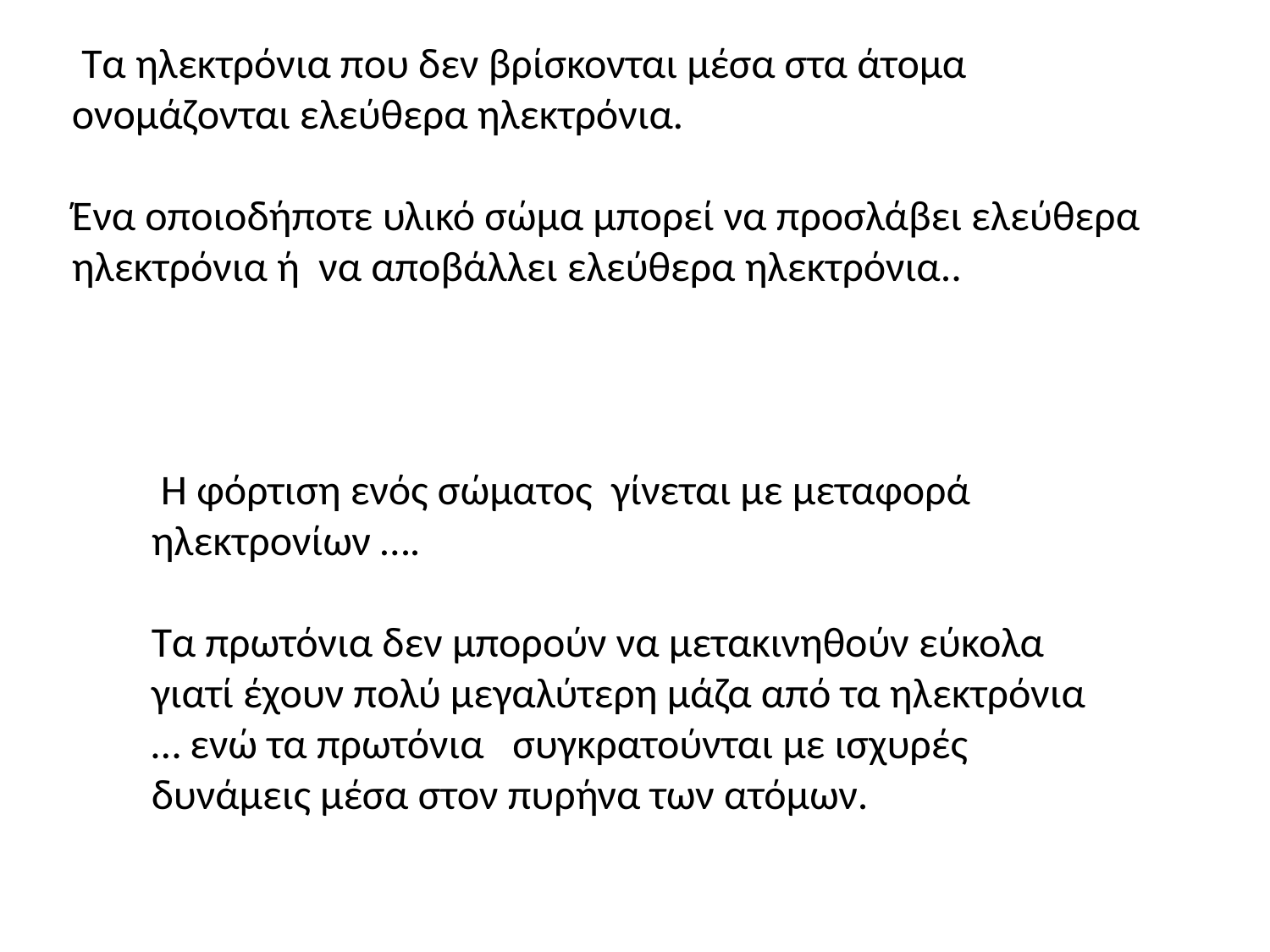

Τα ηλεκτρόνια που δεν βρίσκονται μέσα στα άτομα ονομάζονται ελεύθερα ηλεκτρόνια.
Ένα οποιοδήποτε υλικό σώμα μπορεί να προσλάβει ελεύθερα ηλεκτρόνια ή  να αποβάλλει ελεύθερα ηλεκτρόνια..

 Η φόρτιση ενός σώματος  γίνεται με μεταφορά ηλεκτρονίων ….

Τα πρωτόνια δεν μπορούν να μετακινηθούν εύκολα γιατί έχουν πολύ μεγαλύτερη μάζα από τα ηλεκτρόνια … ενώ τα πρωτόνια   συγκρατούνται με ισχυρές δυνάμεις μέσα στον πυρήνα των ατόμων.